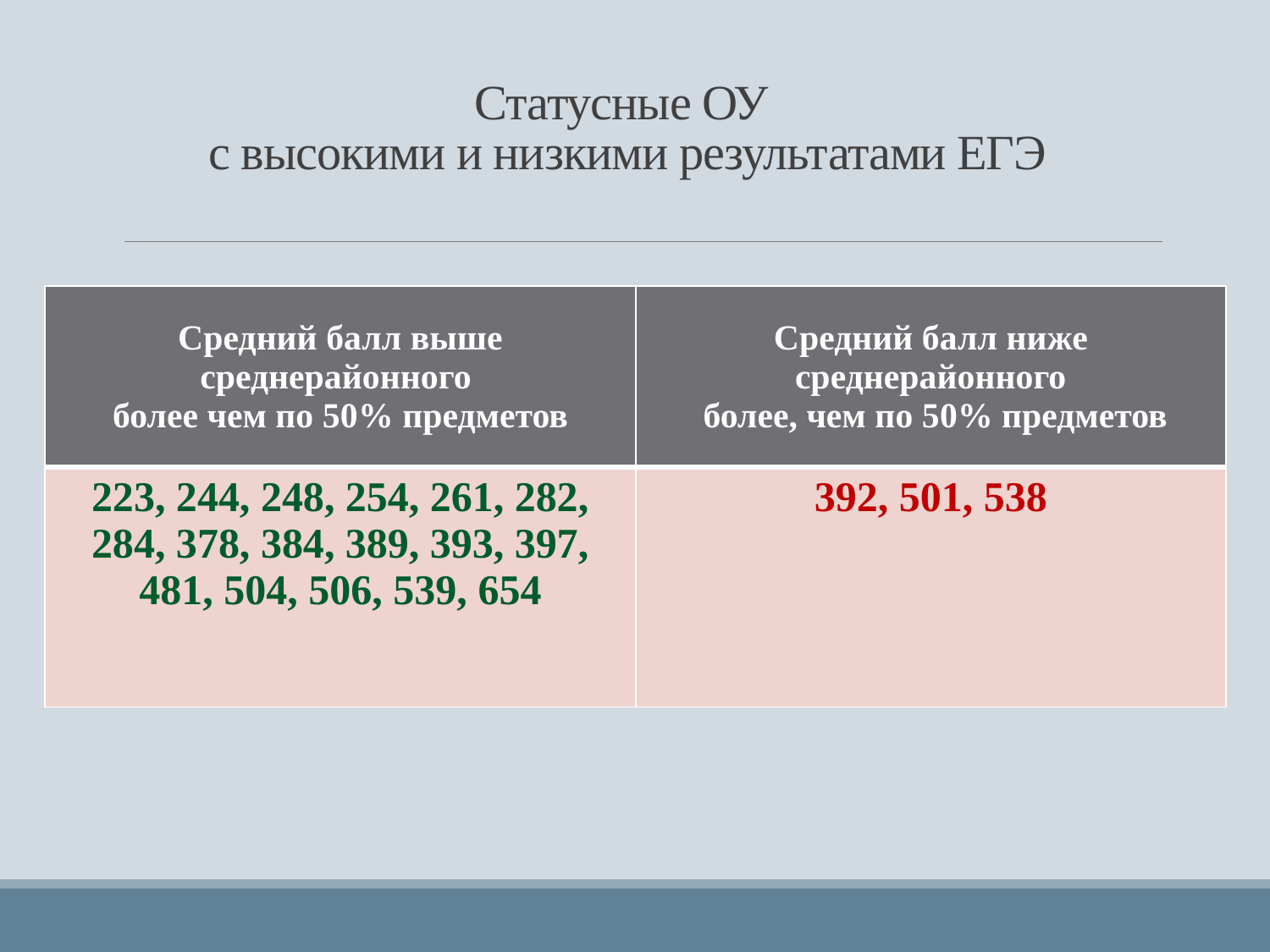

# Статусные ОУ с высокими и низкими результатами ЕГЭ
| Средний балл выше среднерайонного более чем по 50% предметов | Средний балл ниже среднерайонного более, чем по 50% предметов |
| --- | --- |
| 223, 244, 248, 254, 261, 282, 284, 378, 384, 389, 393, 397, 481, 504, 506, 539, 654 | 392, 501, 538 |